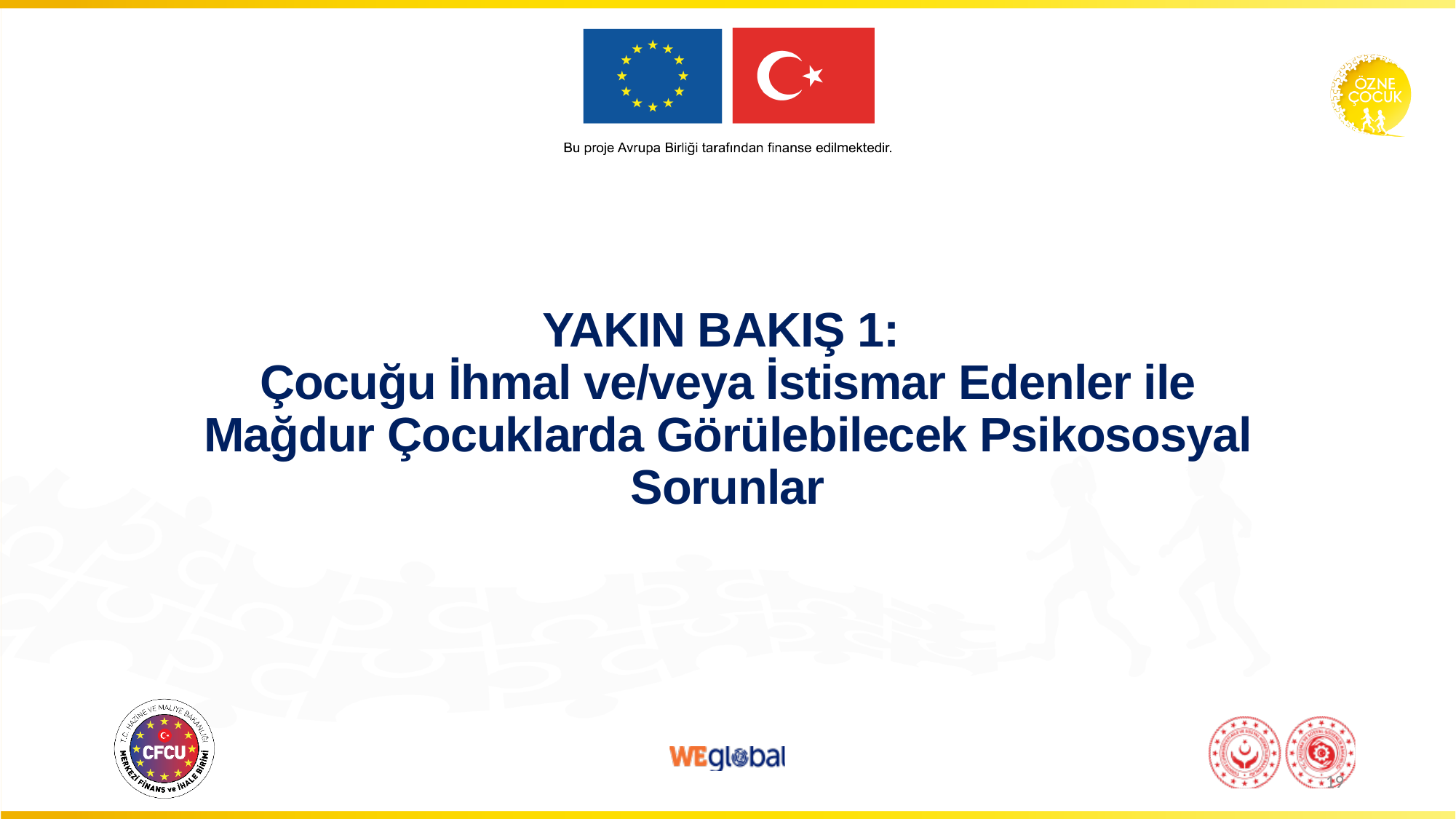

# YAKIN BAKIŞ 1: Çocuğu İhmal ve/veya İstismar Edenler ile Mağdur Çocuklarda Görülebilecek Psikososyal Sorunlar
19